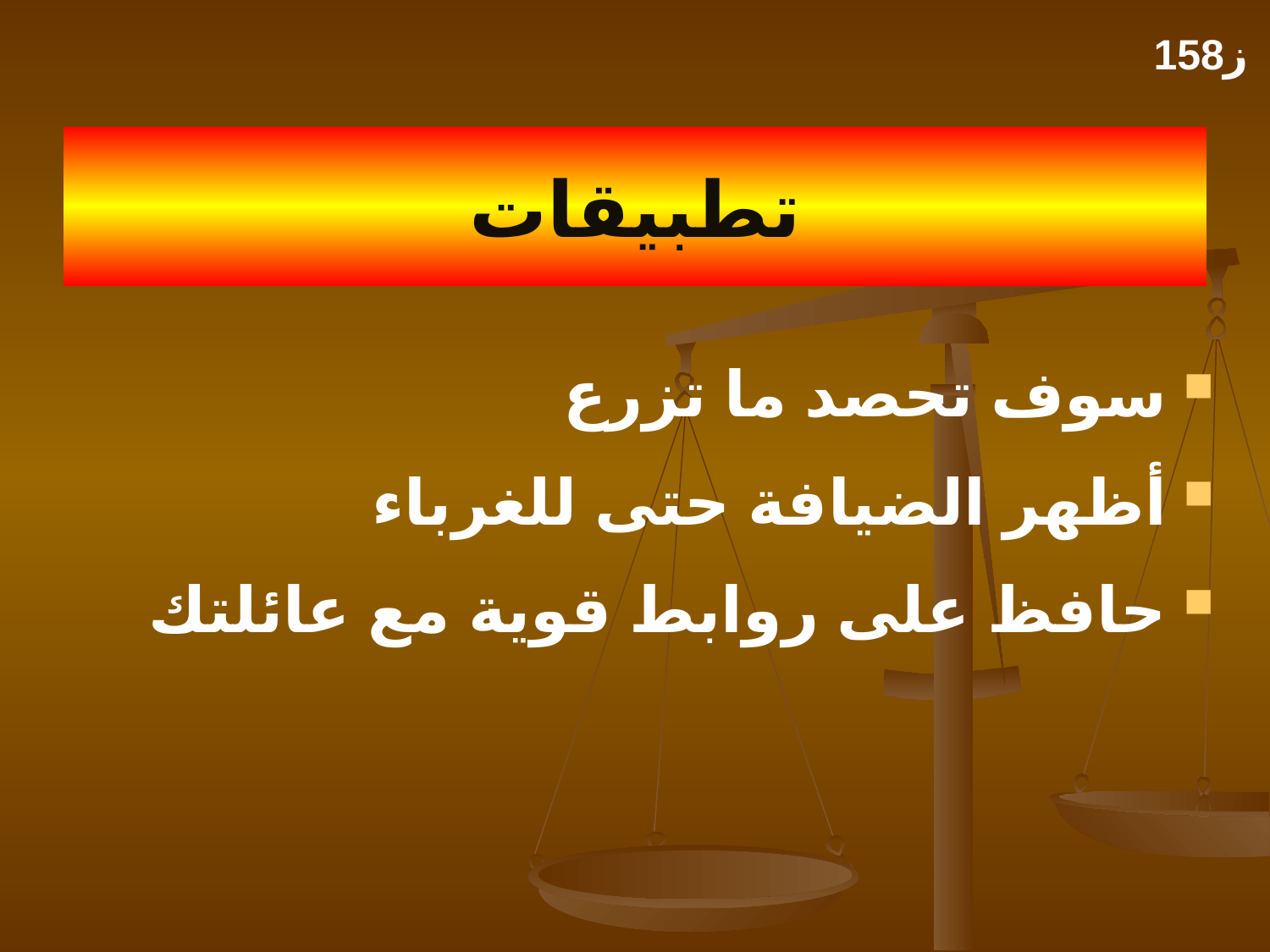

158ز
# تطبيقات
سوف تحصد ما تزرع
أظهر الضيافة حتى للغرباء
حافظ على روابط قوية مع عائلتك